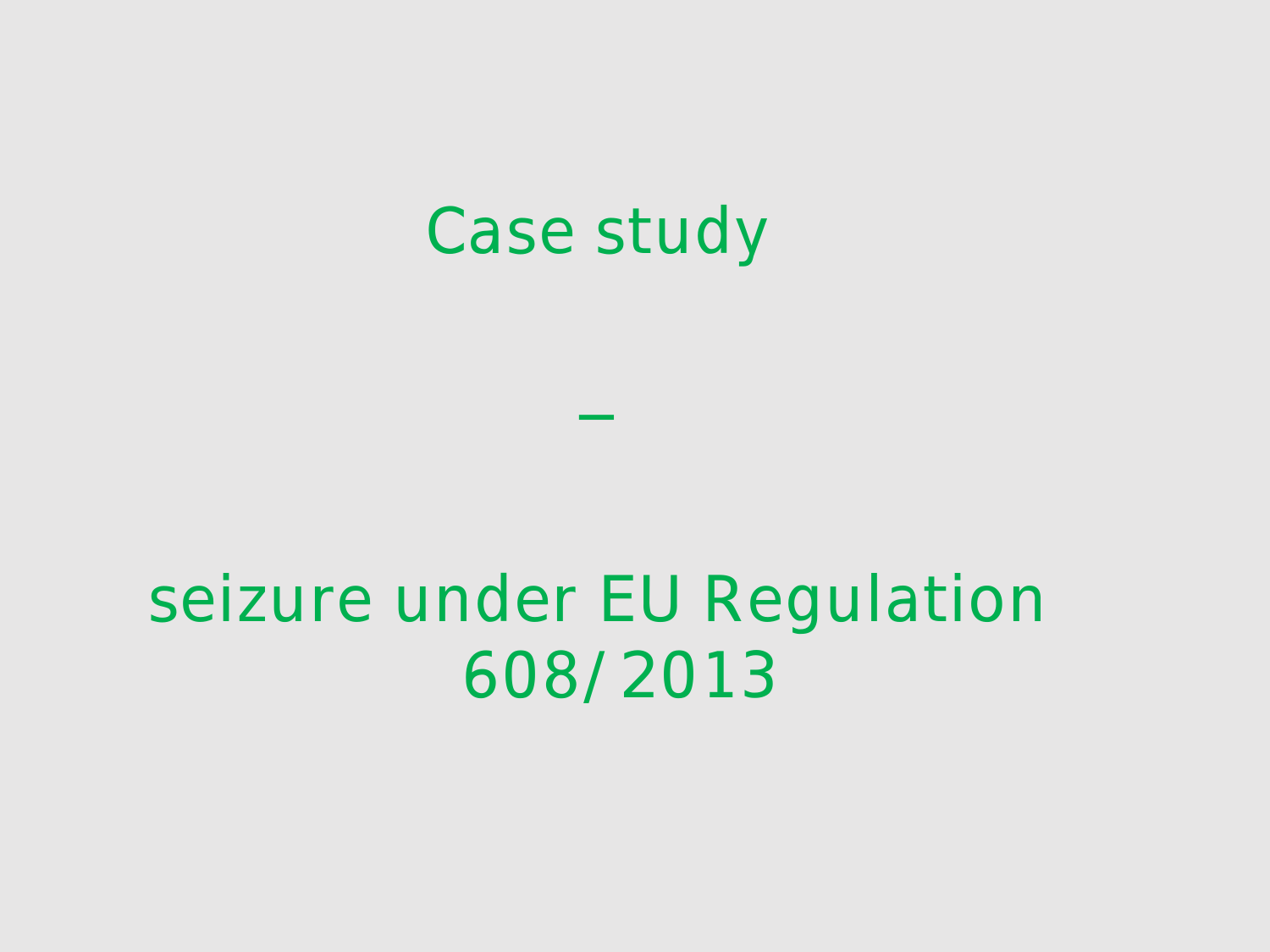

#
Case study

 –

seizure under EU Regulation 608/2013